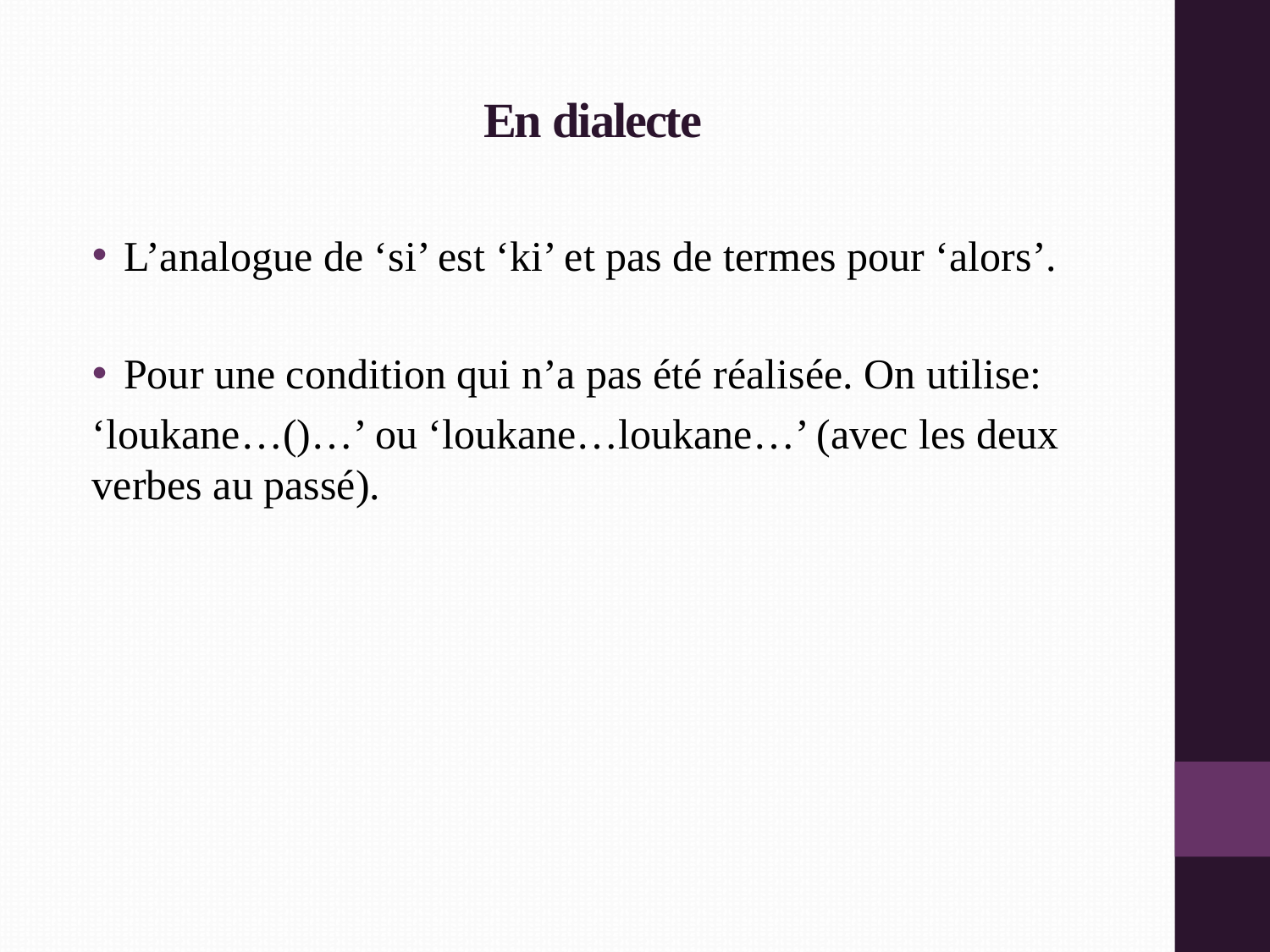

# En dialecte
L’analogue de ‘si’ est ‘ki’ et pas de termes pour ‘alors’.

Pour une condition qui n’a pas été réalisée. On utilise:
‘loukane…()…’ ou ‘loukane…loukane…’ (avec les deux verbes au passé).